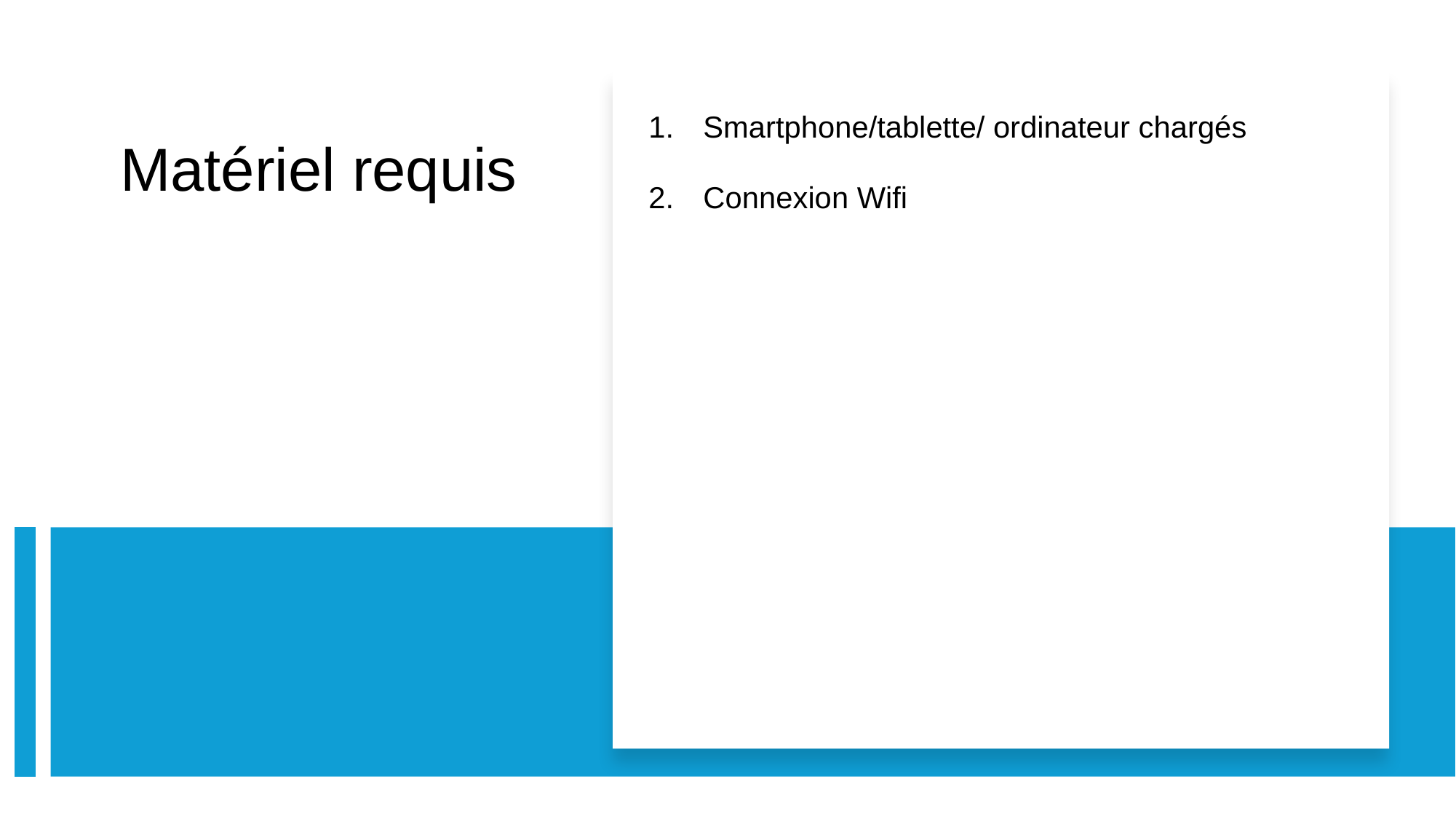

Smartphone/tablette/ ordinateur chargés
Connexion Wifi

# Matériel requis